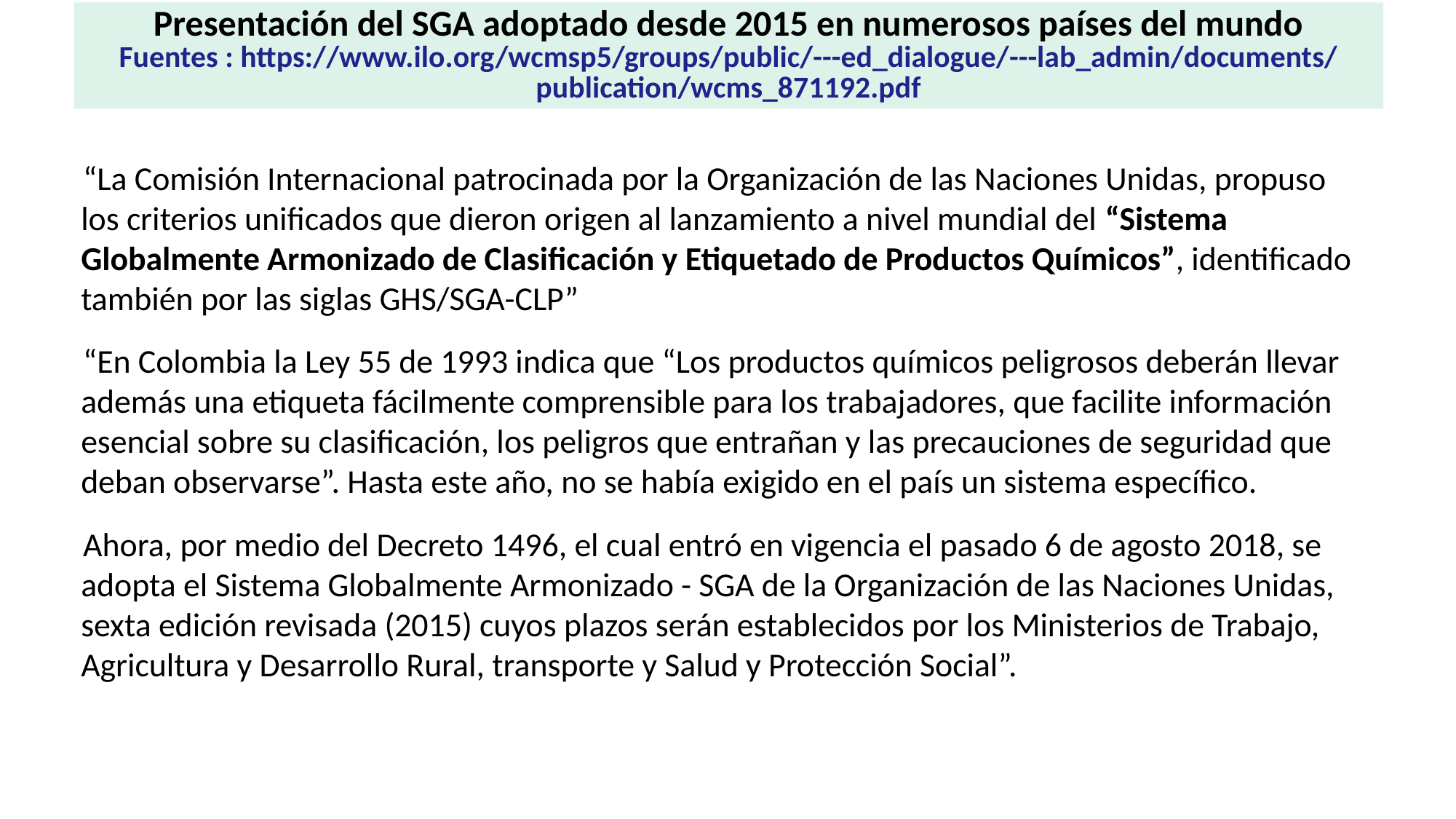

# Presentación del SGA adoptado desde 2015 en numerosos países del mundo Fuentes : https://www.ilo.org/wcmsp5/groups/public/---ed_dialogue/---lab_admin/documents/publication/wcms_871192.pdf
“La Comisión Internacional patrocinada por la Organización de las Naciones Unidas, propuso los criterios unificados que dieron origen al lanzamiento a nivel mundial del “Sistema Globalmente Armonizado de Clasificación y Etiquetado de Productos Químicos”, identificado también por las siglas GHS/SGA-CLP”
“En Colombia la Ley 55 de 1993 indica que “Los productos químicos peligrosos deberán llevar además una etiqueta fácilmente comprensible para los trabajadores, que facilite información esencial sobre su clasificación, los peligros que entrañan y las precauciones de seguridad que deban observarse”. Hasta este año, no se había exigido en el país un sistema específico.
Ahora, por medio del Decreto 1496, el cual entró en vigencia el pasado 6 de agosto 2018, se adopta el Sistema Globalmente Armonizado - SGA de la Organización de las Naciones Unidas, sexta edición revisada (2015) cuyos plazos serán establecidos por los Ministerios de Trabajo, Agricultura y Desarrollo Rural, transporte y Salud y Protección Social”.